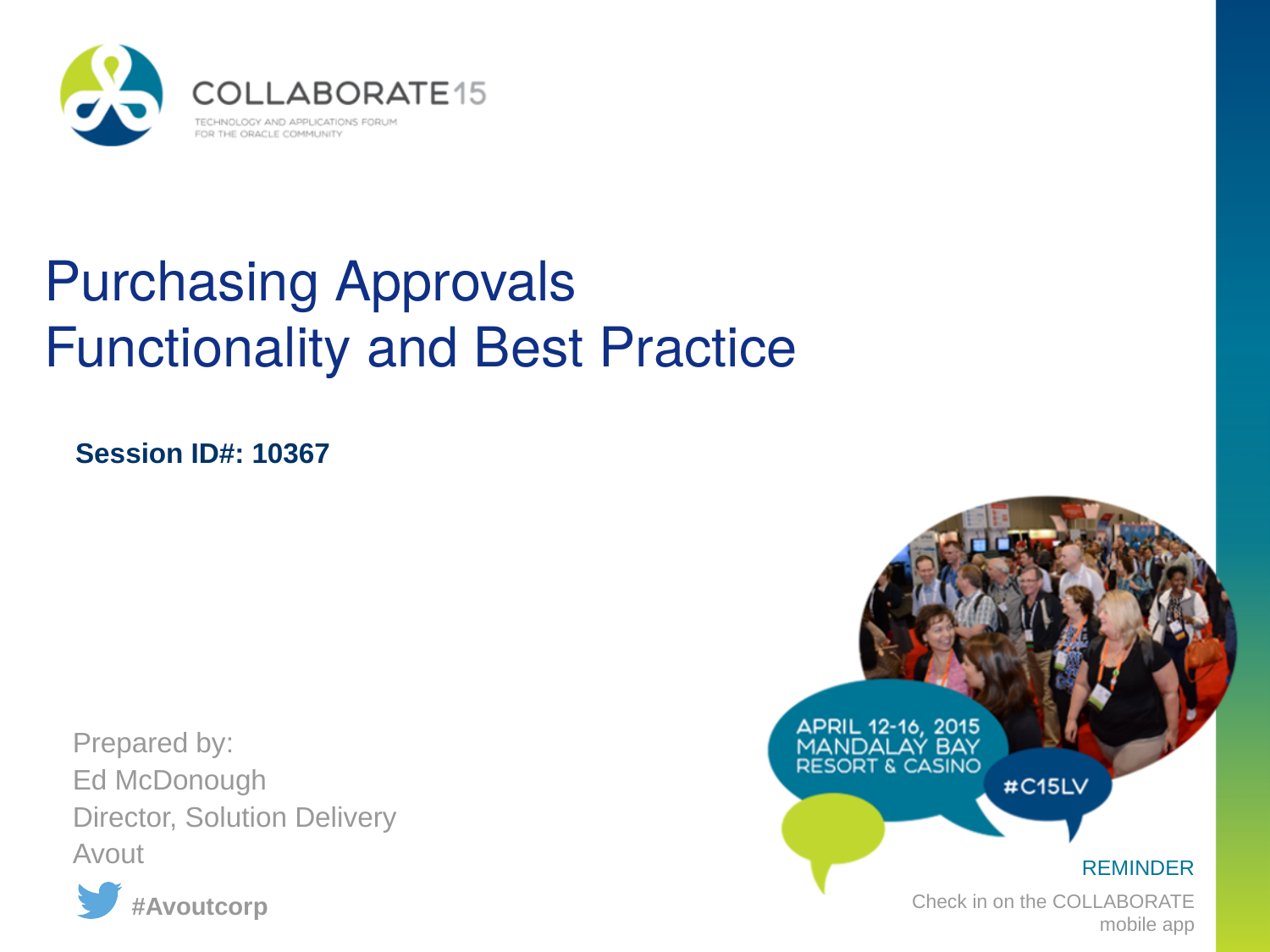

# Purchasing Approvals Functionality and Best Practice

Session ID#: 10367
Prepared by:
Ed McDonough
Director, Solution Delivery
Avout
#Avoutcorp